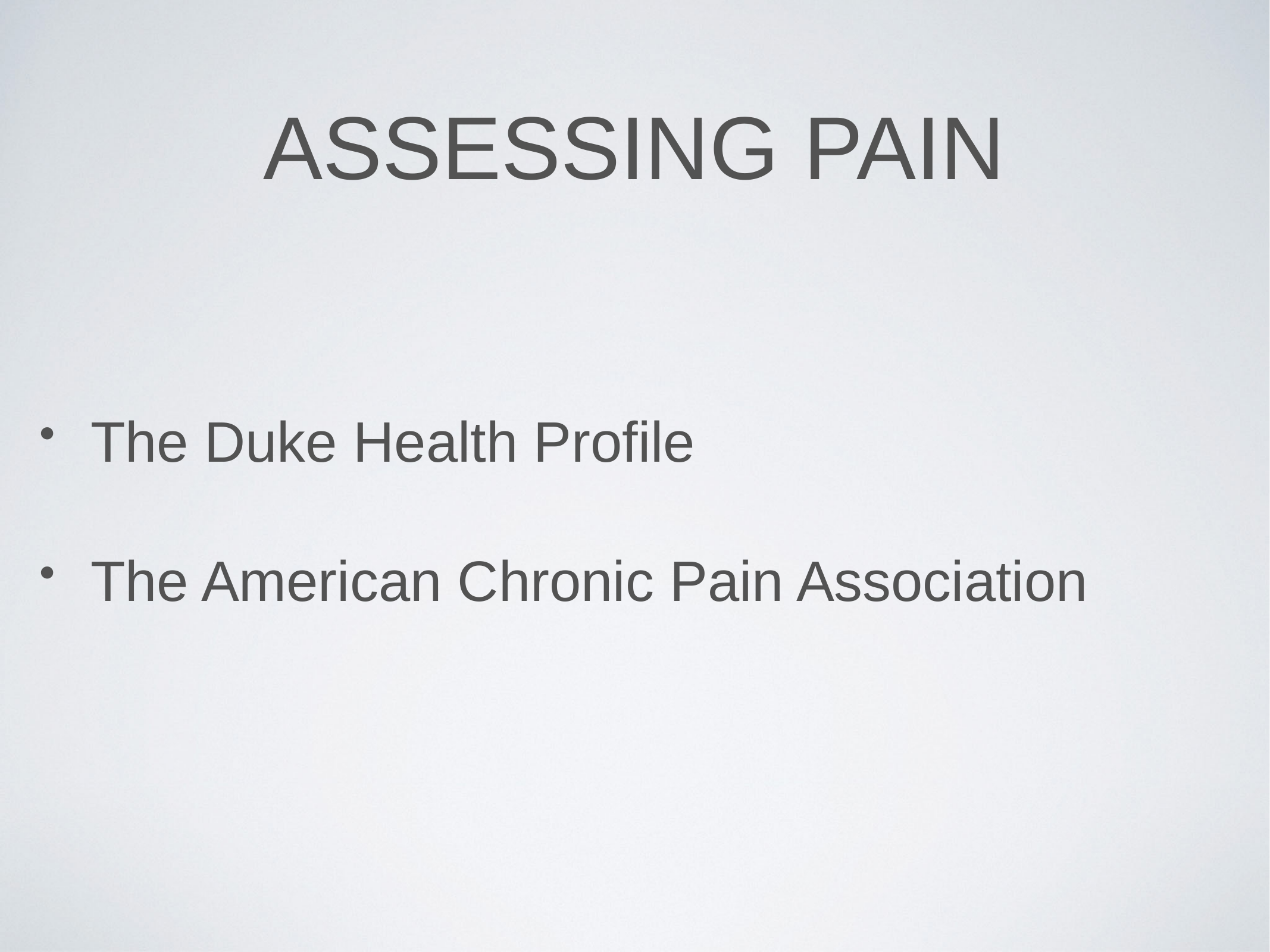

# Assessing pain
The Duke Health Profile
The American Chronic Pain Association